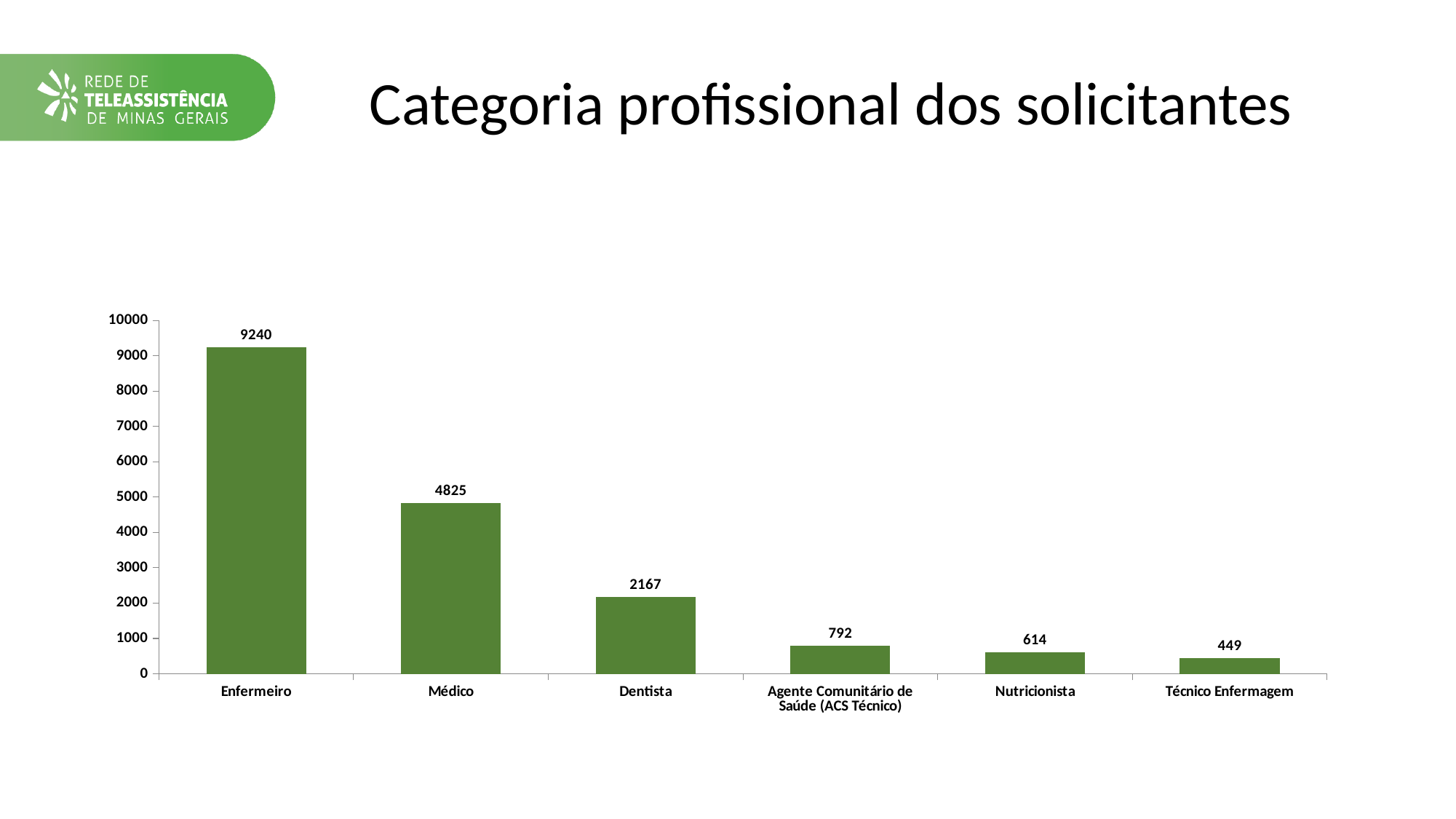

# Categoria profissional dos solicitantes

### Chart

| Category | CATEGORIA SOLICITANTE |
|---|---|
| Enfermeiro | 9240.0 |
| Médico | 4825.0 |
| Dentista | 2167.0 |
| Agente Comunitário de Saúde (ACS Técnico) | 792.0 |
| Nutricionista | 614.0 |
| Técnico Enfermagem | 449.0 |